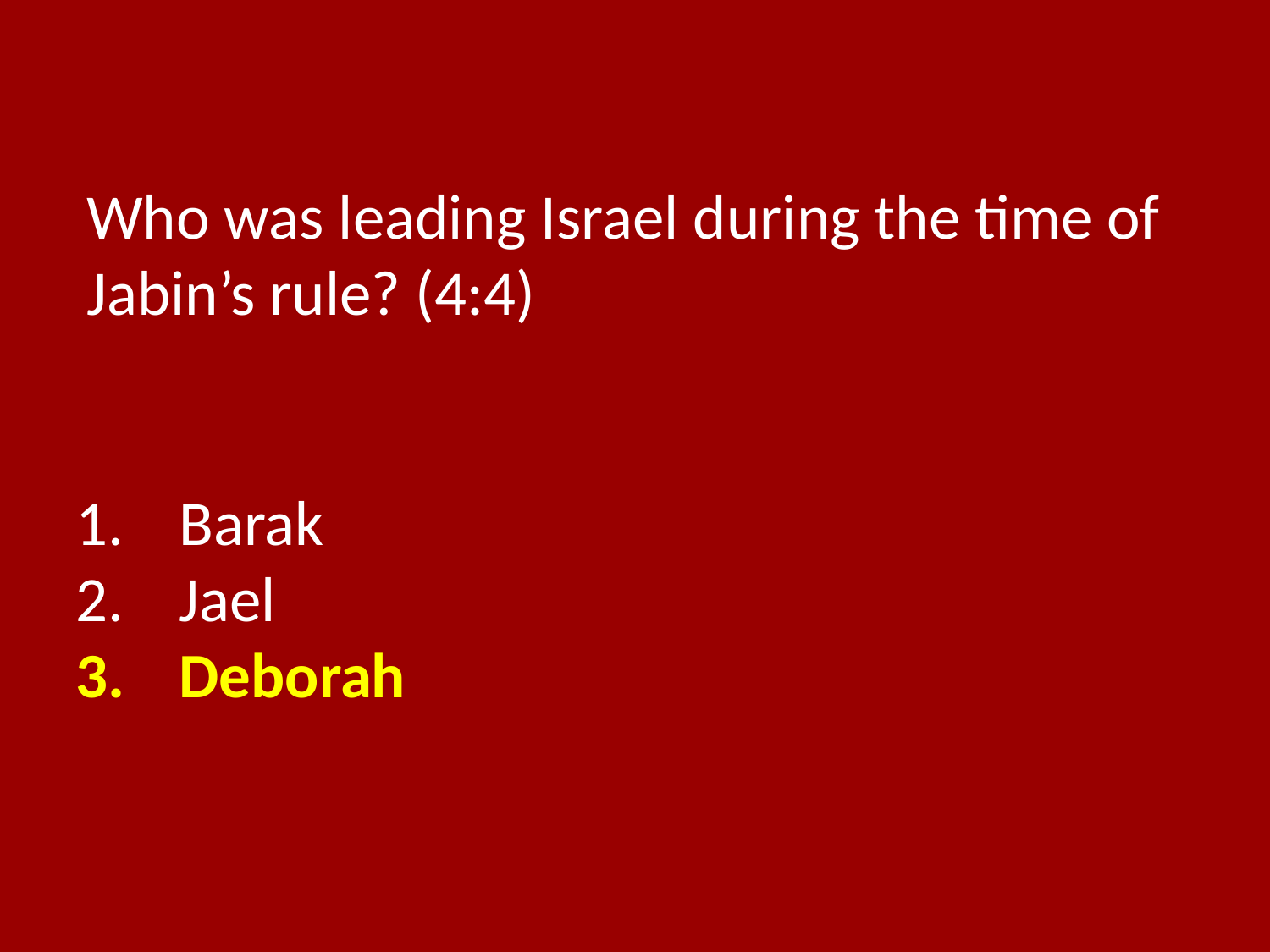

Who was leading Israel during the time of Jabin’s rule? (4:4)
Barak
Jael
Deborah